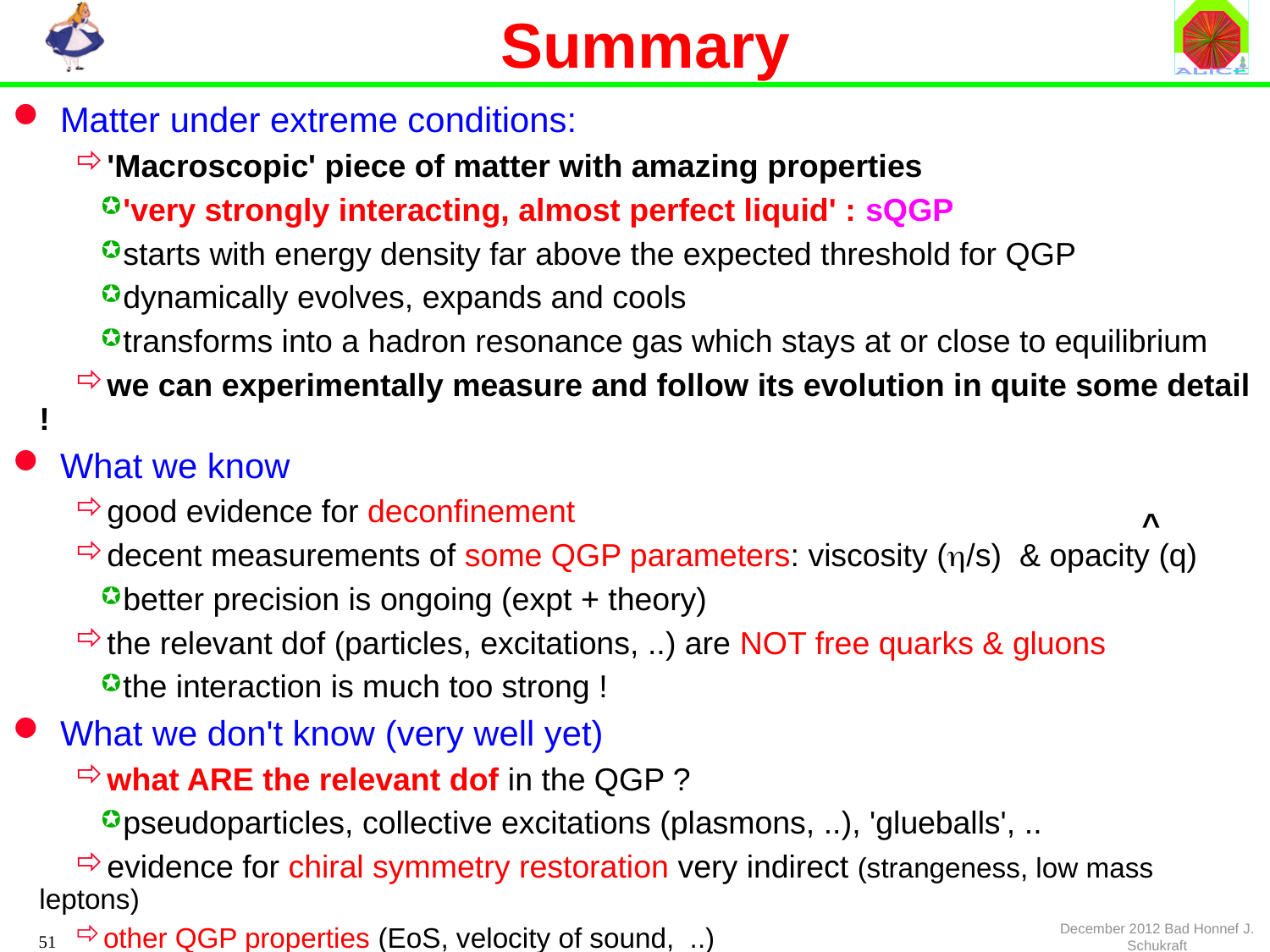

Summary
Matter under extreme conditions:
'Macroscopic' piece of matter with amazing properties
'very strongly interacting, almost perfect liquid' : sQGP
starts with energy density far above the expected threshold for QGP
dynamically evolves, expands and cools
transforms into a hadron resonance gas which stays at or close to equilibrium
we can experimentally measure and follow its evolution in quite some detail !
What we know
good evidence for deconfinement
decent measurements of some QGP parameters: viscosity (η/s)  & opacity (q)
better precision is ongoing (expt + theory)
the relevant dof (particles, excitations, ..) are NOT free quarks & gluons
the interaction is much too strong !
What we don't know (very well yet)
what ARE the relevant dof in the QGP ?
pseudoparticles, collective excitations (plasmons, ..), 'glueballs', ..
evidence for chiral symmetry restoration very indirect (strangeness, low mass leptons)
other QGP properties (EoS, velocity of sound,  ..)

^
December 2012 Bad Honnef J. Schukraft
51